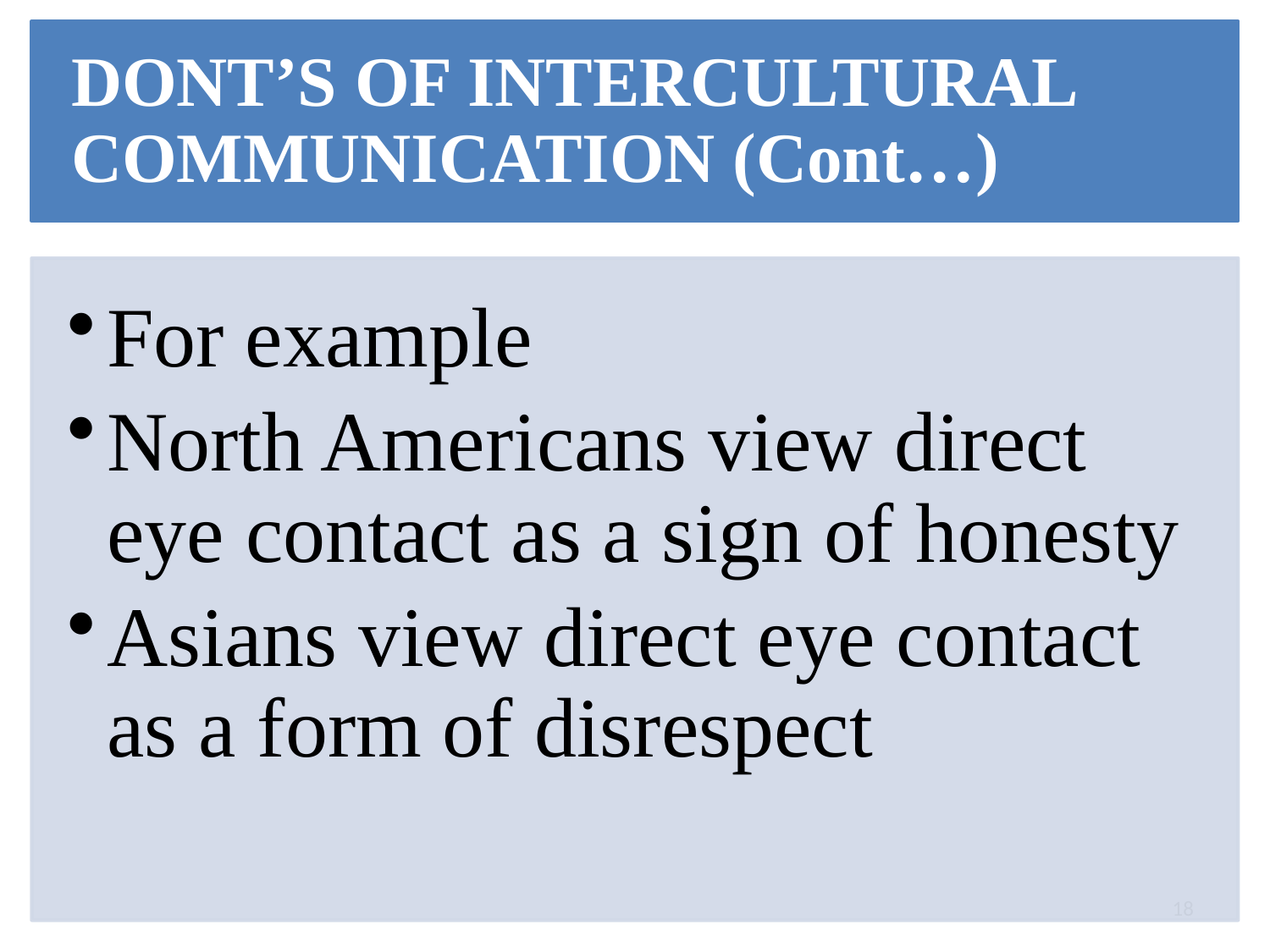

DONT’S OF INTERCULTURAL COMMUNICATION (Cont…)
For example
North Americans view direct eye contact as a sign of honesty
Asians view direct eye contact as a form of disrespect
18